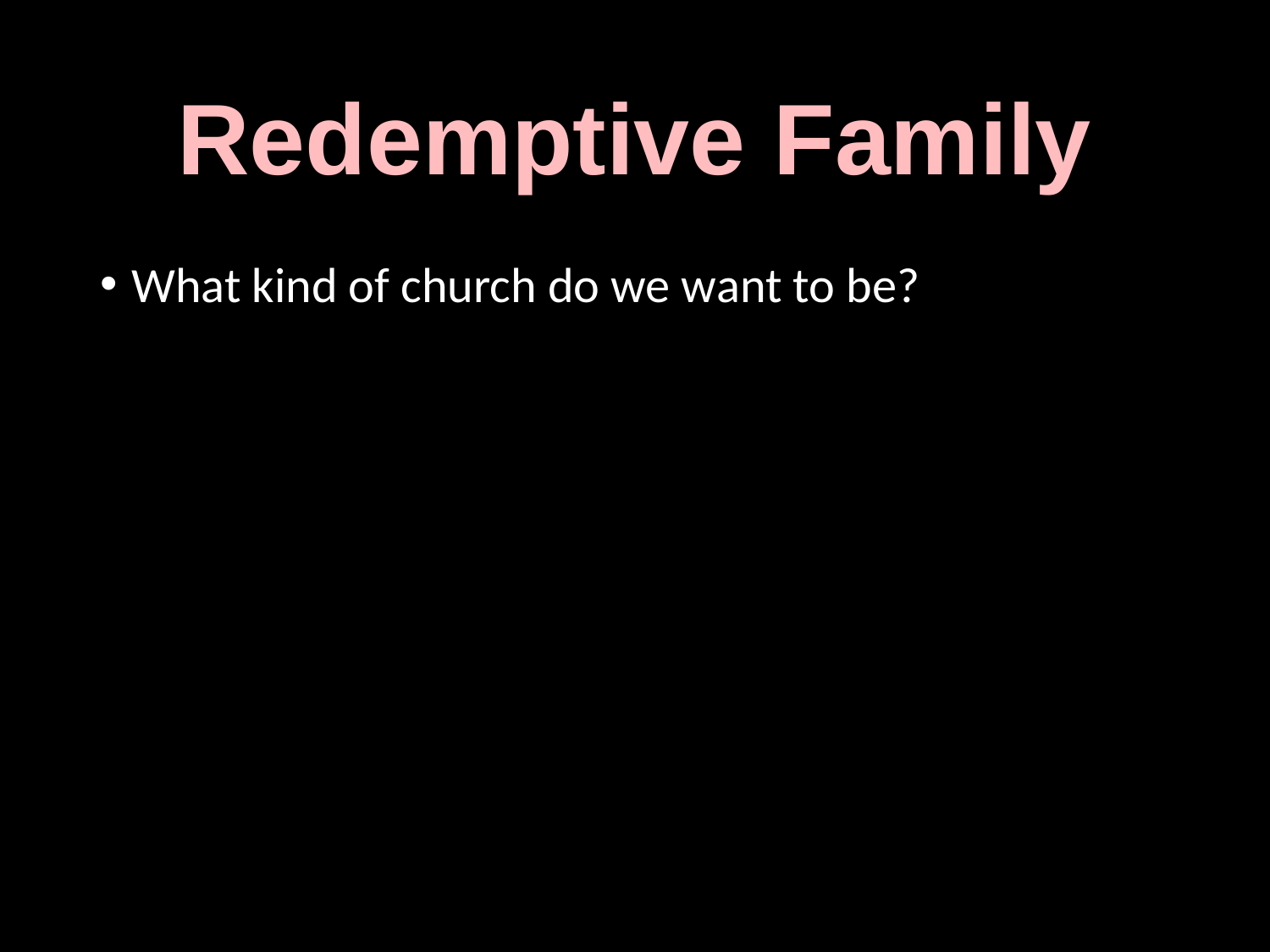

# Redemptive Family
What kind of church do we want to be?